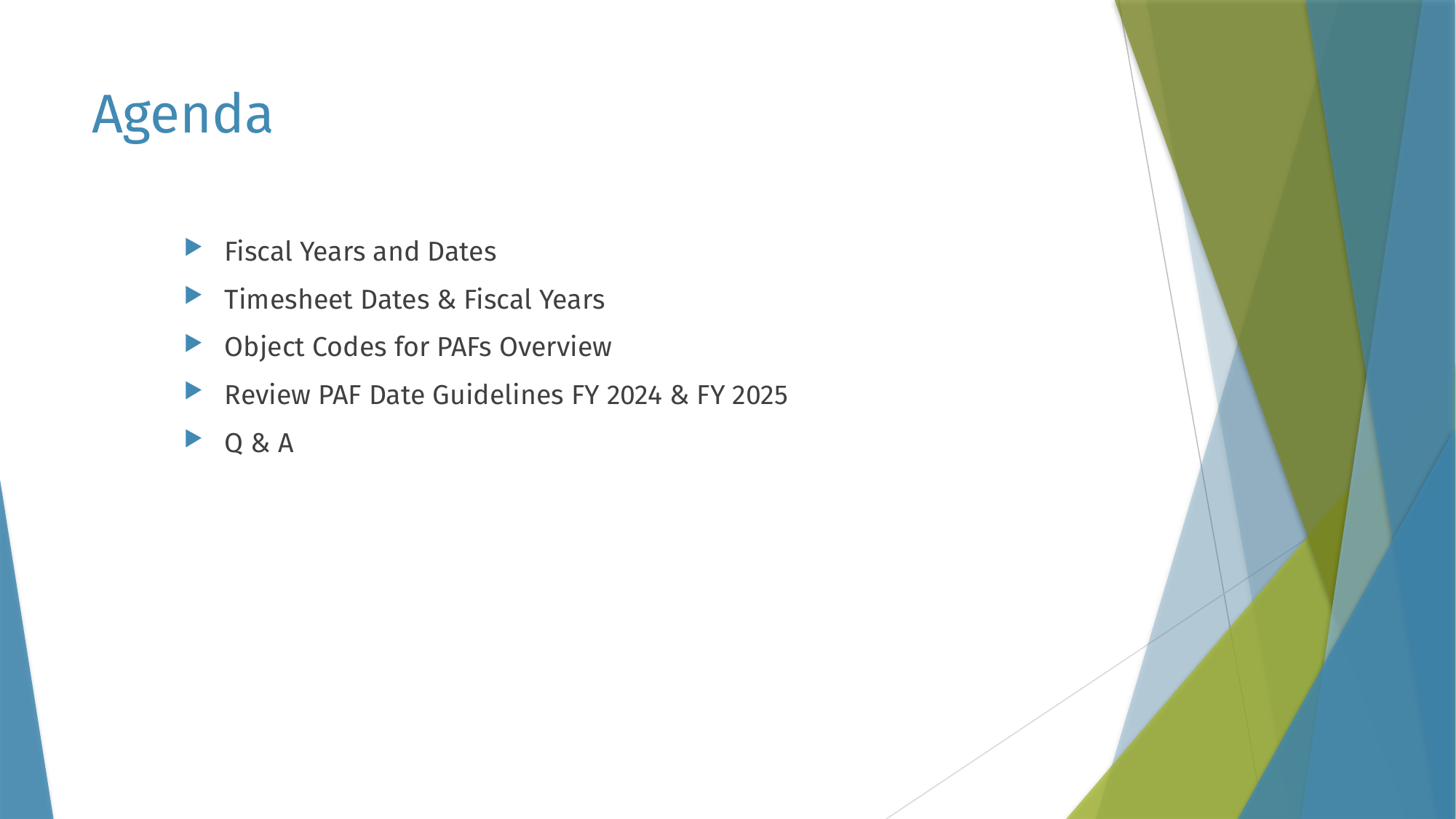

# Agenda
Fiscal Years and Dates
Timesheet Dates & Fiscal Years
Object Codes for PAFs Overview
Review PAF Date Guidelines FY 2024 & FY 2025
Q & A